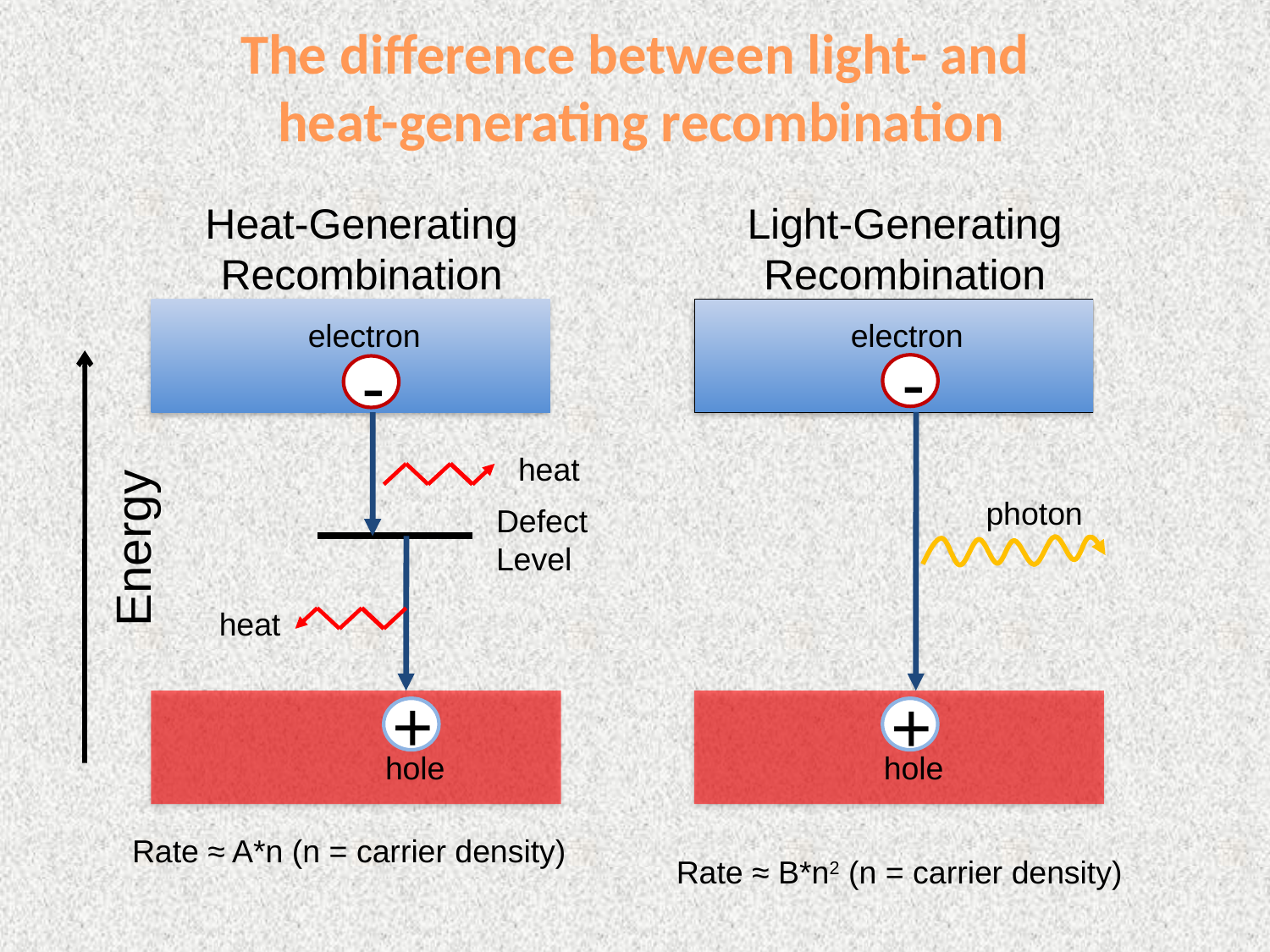

The difference between light- and
 heat-generating recombination
Heat-Generating Recombination
Light-Generating
Recombination

electron
electron
-
-

heat
Energy

photon
Defect Level
heat
+
+

hole
hole
Rate ≈ A*n (n = carrier density)
Rate ≈ B*n2 (n = carrier density)